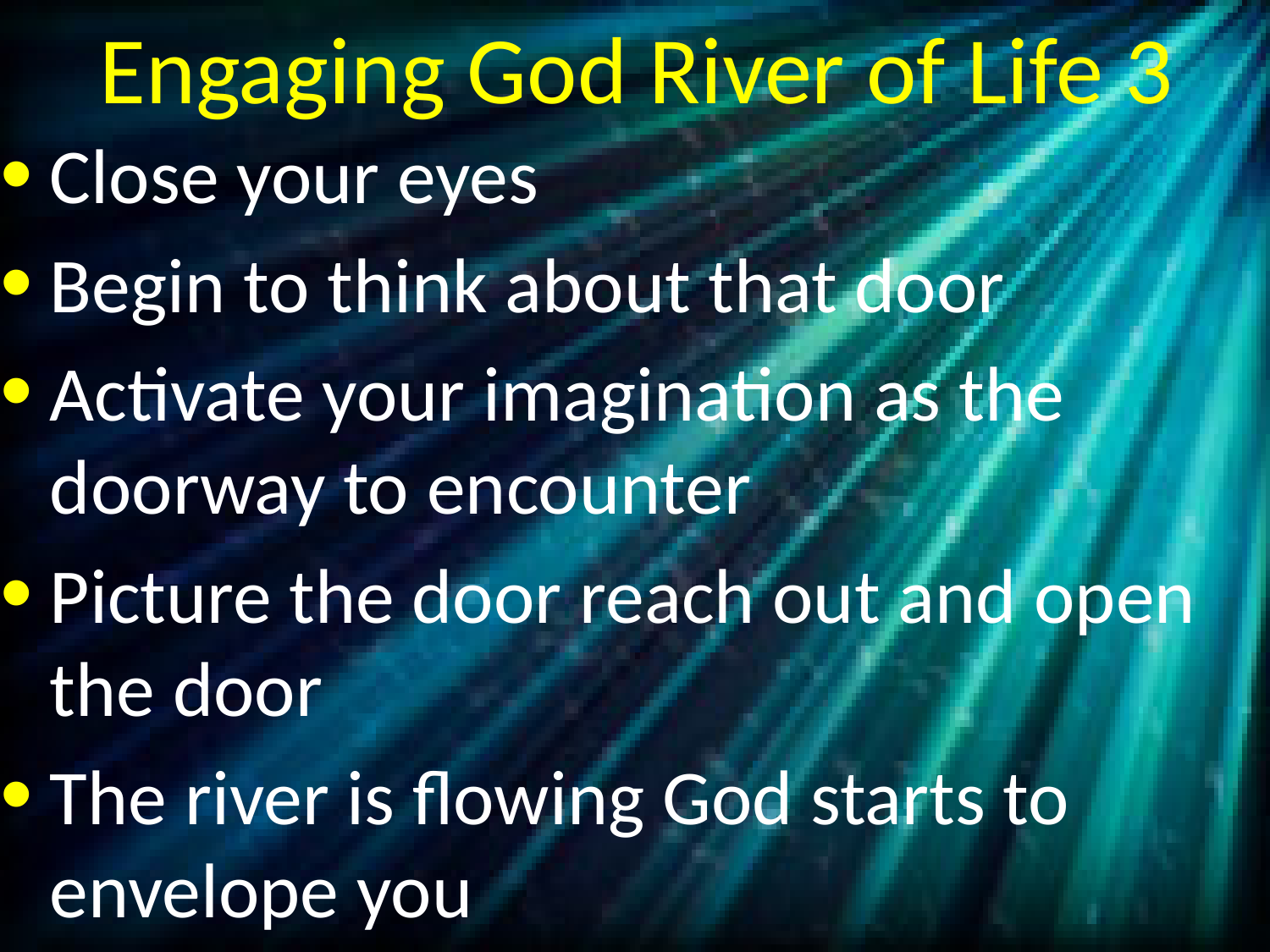

# Engaging God River of Life 3
Close your eyes
Begin to think about that door
Activate your imagination as the doorway to encounter
Picture the door reach out and open the door
The river is flowing God starts to envelope you